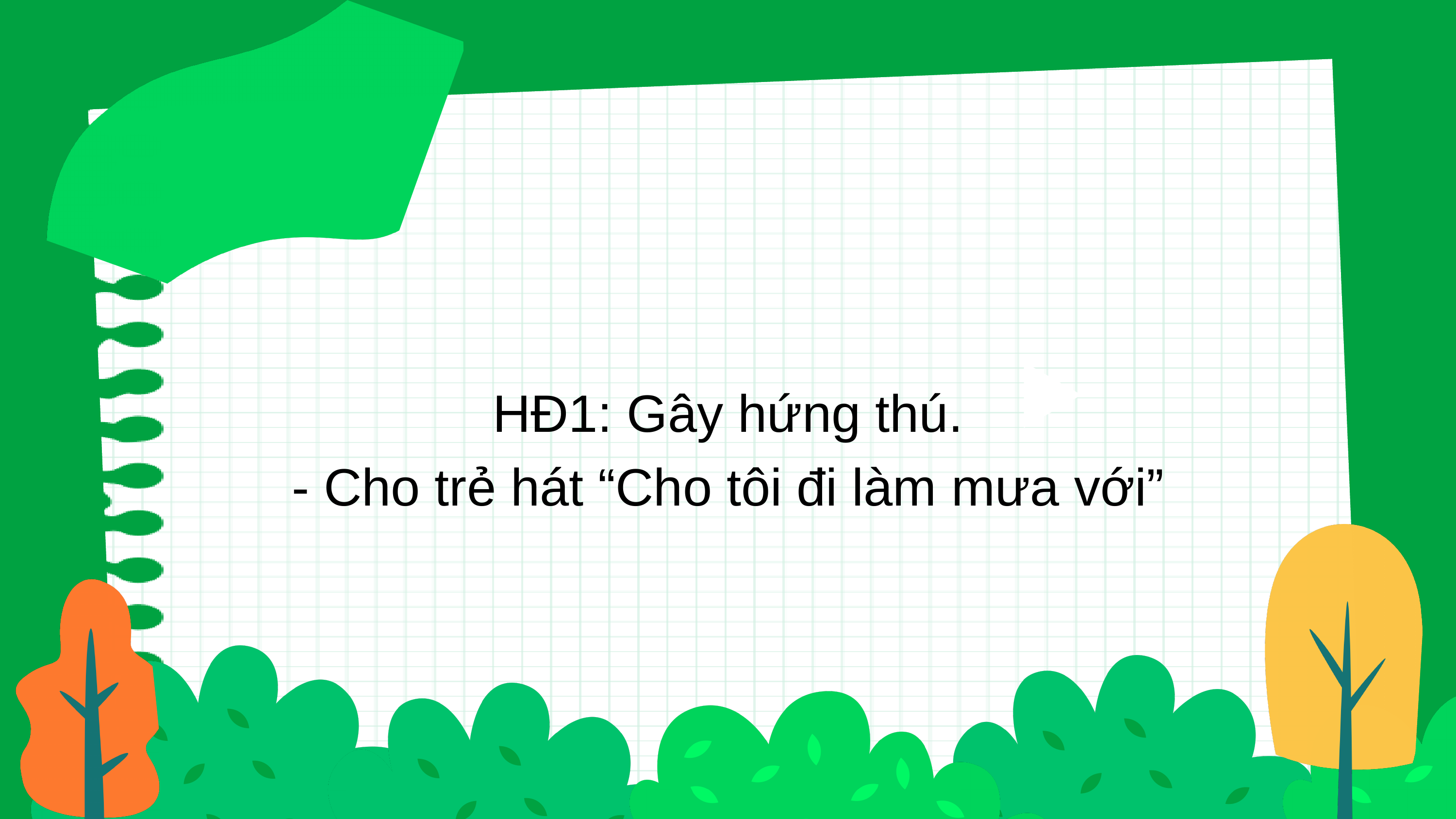

HĐ1: Gây hứng thú.
- Cho trẻ hát “Cho tôi đi làm mưa với”